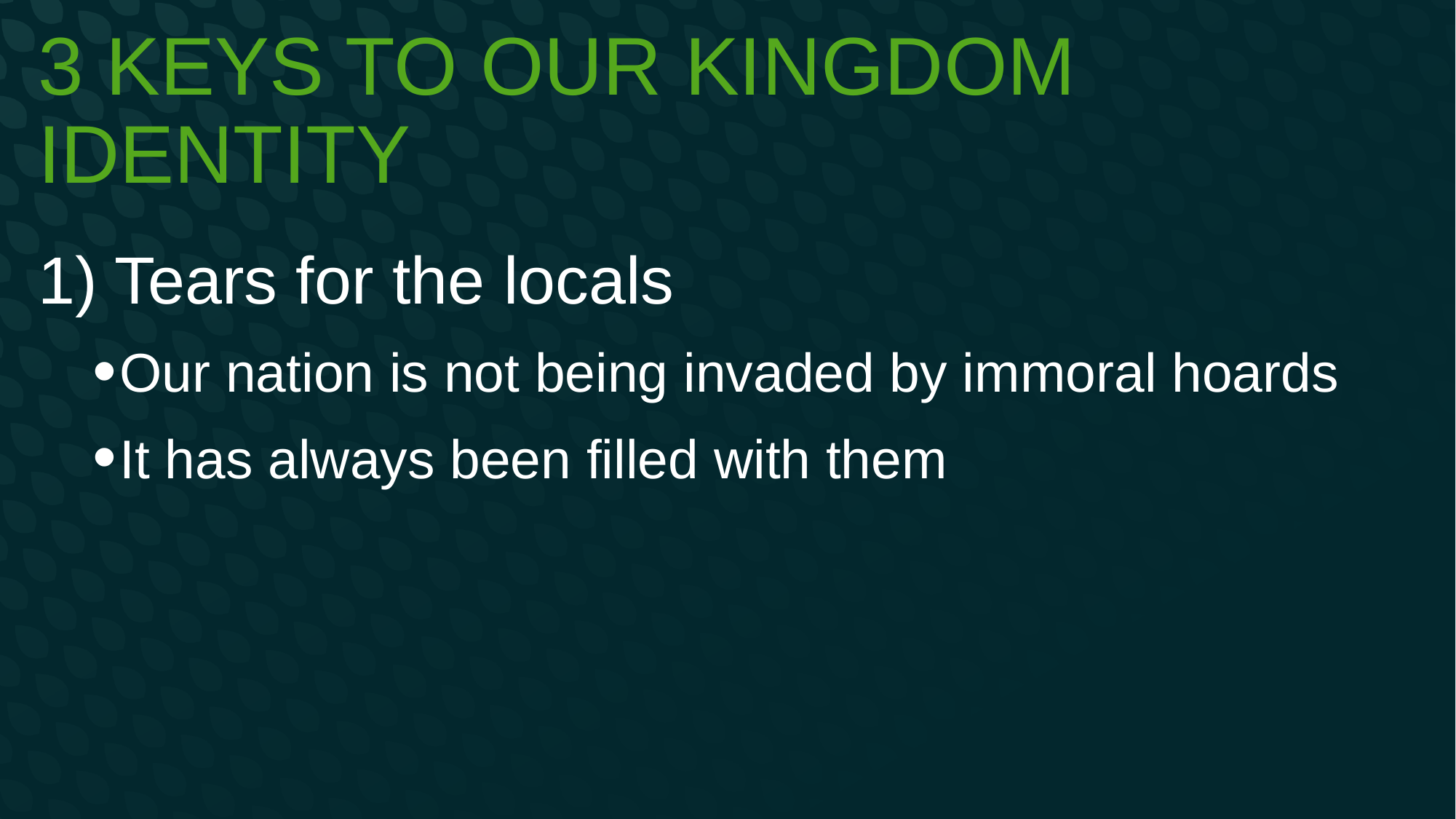

# 3 Keys to our Kingdom Identity
1) Tears for the locals
Our nation is not being invaded by immoral hoards
It has always been filled with them